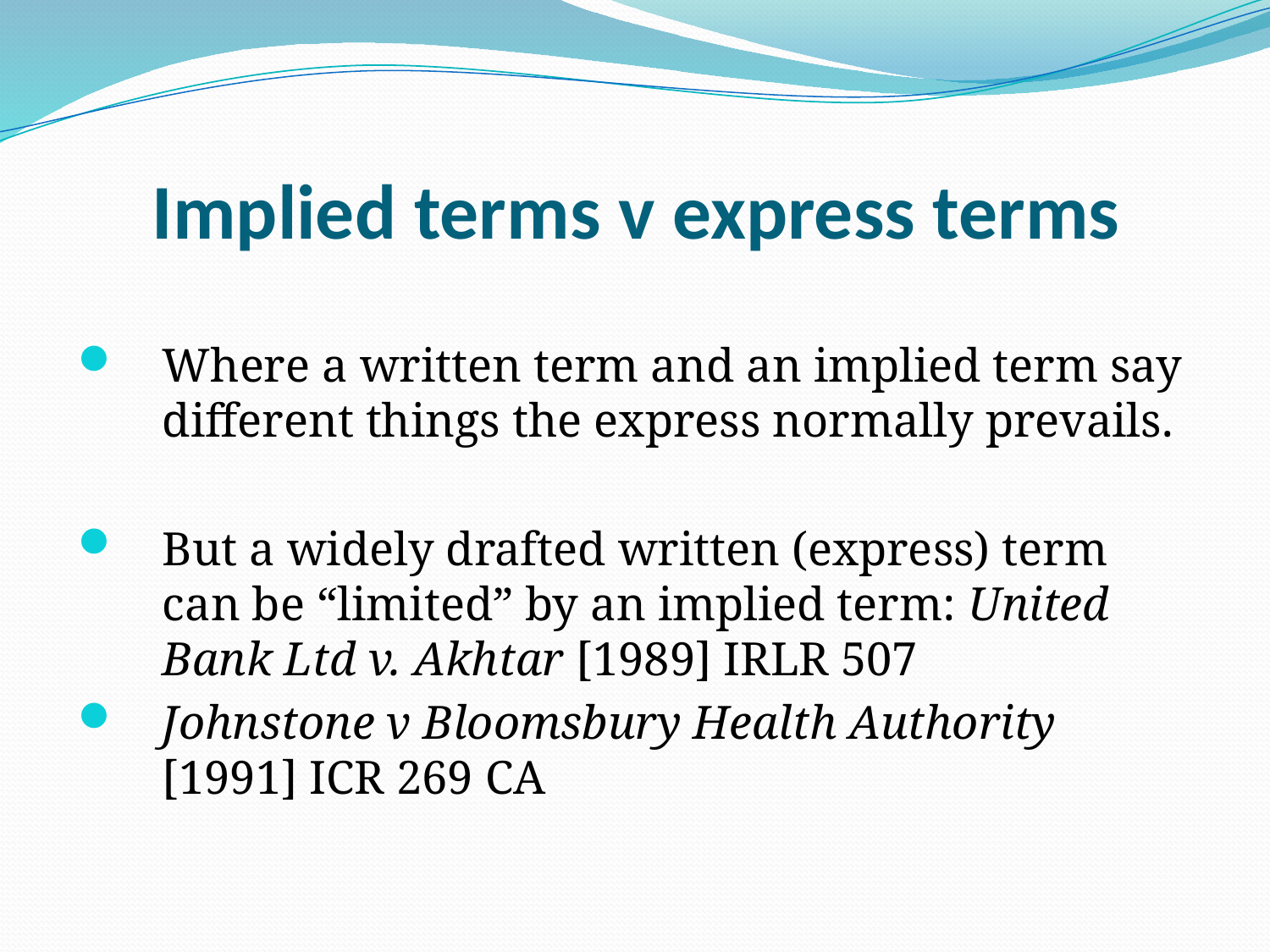

Implied terms v express terms

Where a written term and an implied term say different things the express normally prevails.

But a widely drafted written (express) term can be “limited” by an implied term: United Bank Ltd v. Akhtar [1989] IRLR 507
Johnstone v Bloomsbury Health Authority [1991] ICR 269 CA